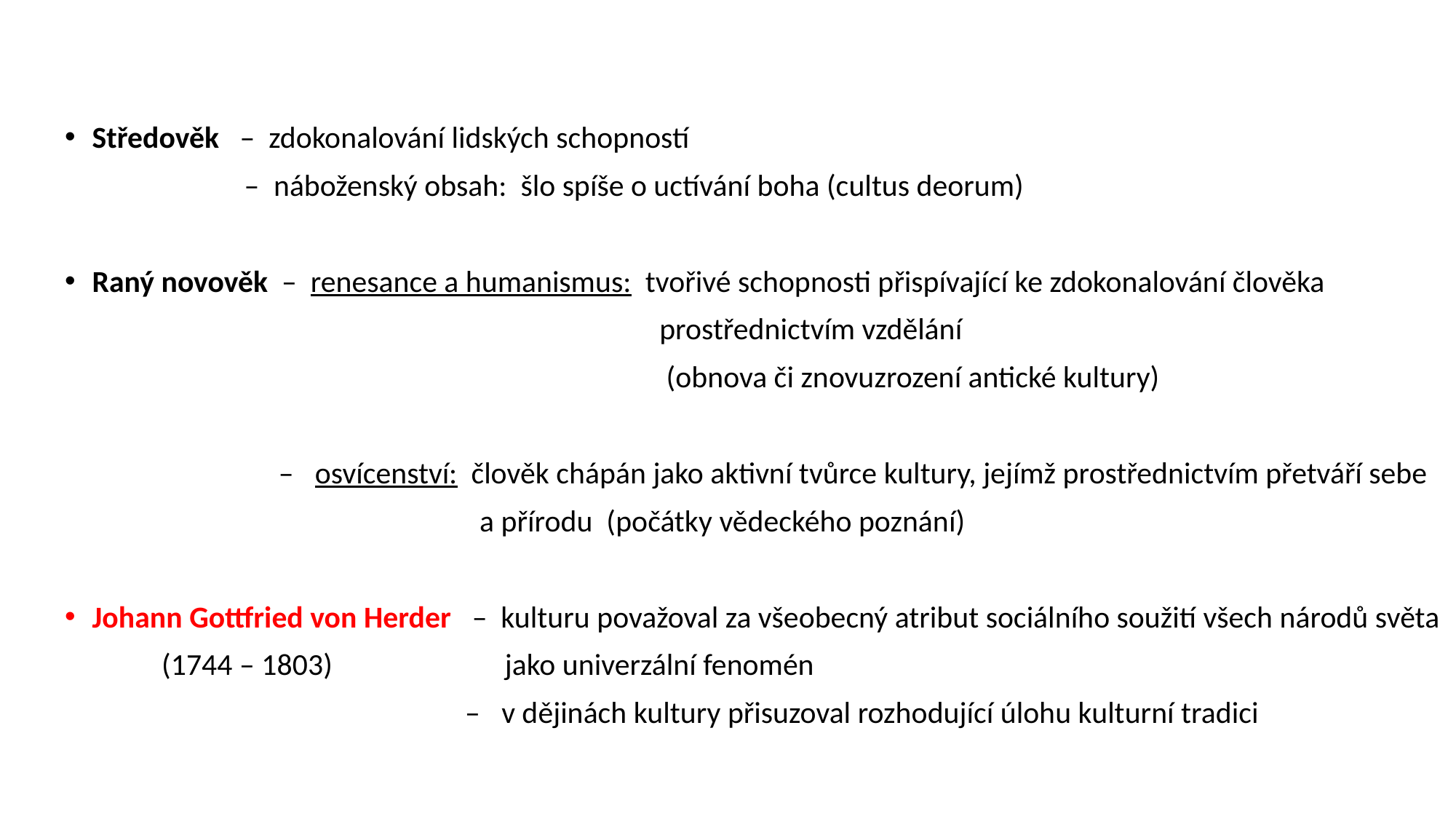

Středověk   –  zdokonalování lidských schopností
                          –  náboženský obsah:  šlo spíše o uctívání boha (cultus deorum)

Raný novověk  –  renesance a humanismus:  tvořivé schopnosti přispívající ke zdokonalování člověka
                                                                                      prostřednictvím vzdělání
                                                                                       (obnova či znovuzrození antické kultury)

                               –   osvícenství:  člověk chápán jako aktivní tvůrce kultury, jejímž prostřednictvím přetváří sebe
                                                            a přírodu  (počátky vědeckého poznání)

Johann Gottfried von Herder   –  kulturu považoval za všeobecný atribut sociálního soužití všech národů světa
              (1744 – 1803)                         jako univerzální fenomén
                                                          –   v dějinách kultury přisuzoval rozhodující úlohu kulturní tradici